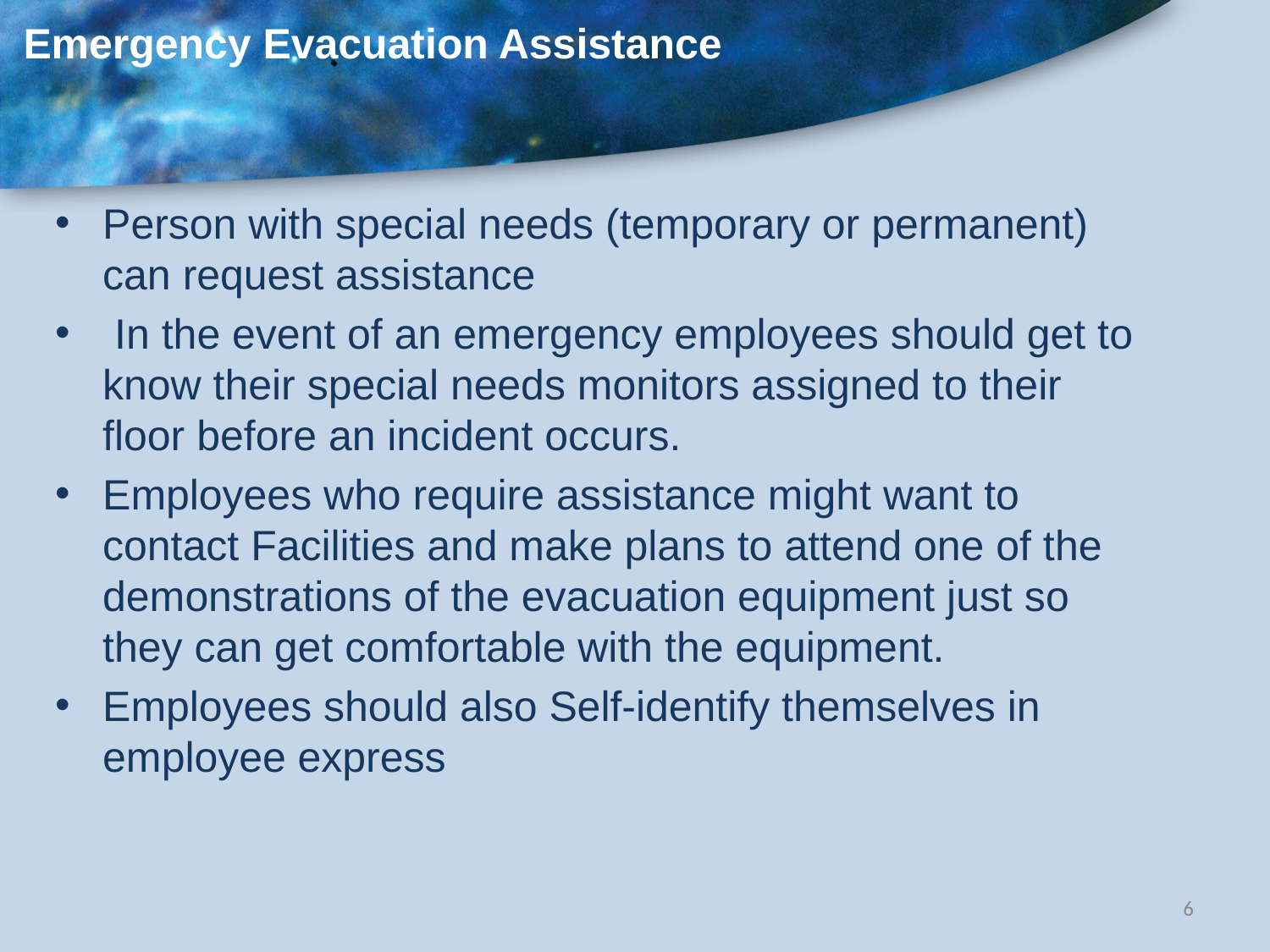

# Emergency Evacuation Assistance
Person with special needs (temporary or permanent) can request assistance
 In the event of an emergency employees should get to know their special needs monitors assigned to their  floor before an incident occurs.
Employees who require assistance might want to contact Facilities and make plans to attend one of the demonstrations of the evacuation equipment just so they can get comfortable with the equipment.
Employees should also Self-identify themselves in employee express

6